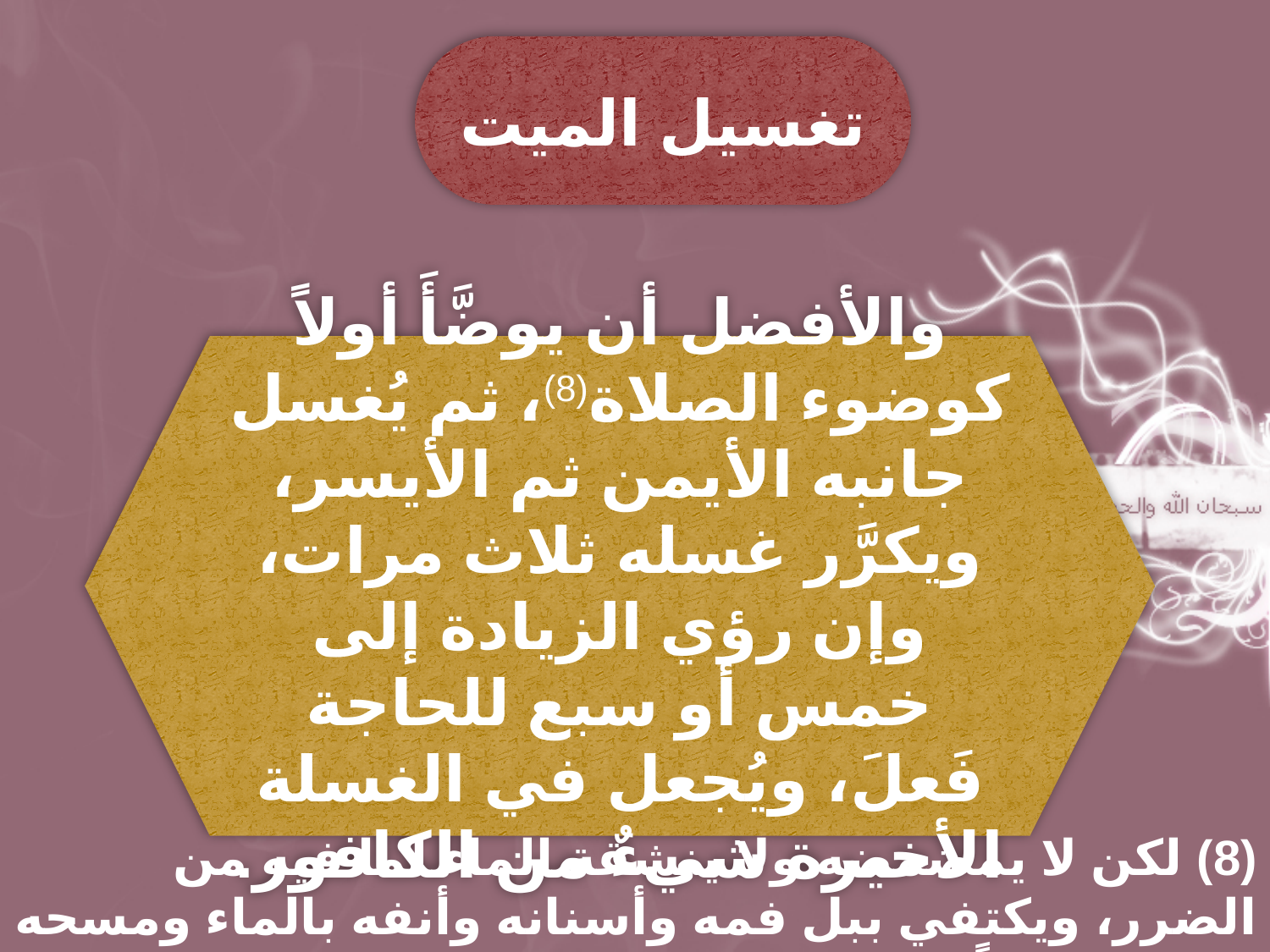

تغسيل الميت
والأفضل أن يوضَّأَ أولاً كوضوء الصلاة(8)، ثم يُغسل جانبه الأيمن ثم الأيسر، ويكرَّر غسله ثلاث مرات، وإن رؤي الزيادة إلى خمس أو سبع للحاجة فَعلَ، ويُجعل في الغسلة الأخيرة شيءٌ من الكافور.
(8) لكن لا يمضمضه ولا ينشقة الماء لما فيه من الضرر، ويكتفي ببل فمه وأسنانه وأنفه بالماء ومسحه مسحا رقيقاً.